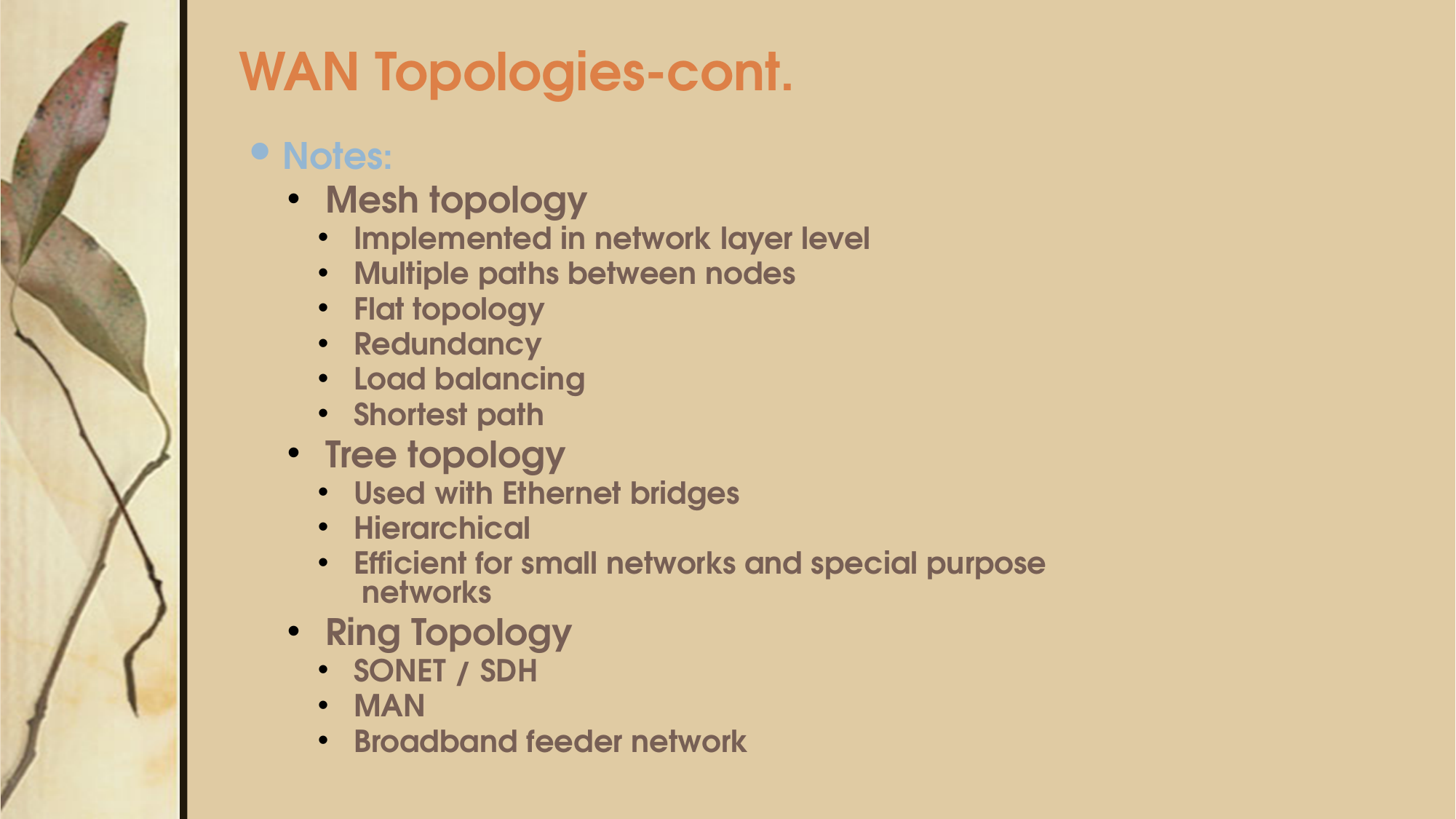

# WAN Topologies-cont.
Notes:
 Mesh topology
 Implemented in network layer level
 Multiple paths between nodes
 Flat topology
 Redundancy
 Load balancing
 Shortest path
 Tree topology
 Used with Ethernet bridges
 Hierarchical
 Efficient for small networks and special purpose
  networks
 Ring Topology
 SONET / SDH
 MAN
 Broadband feeder network